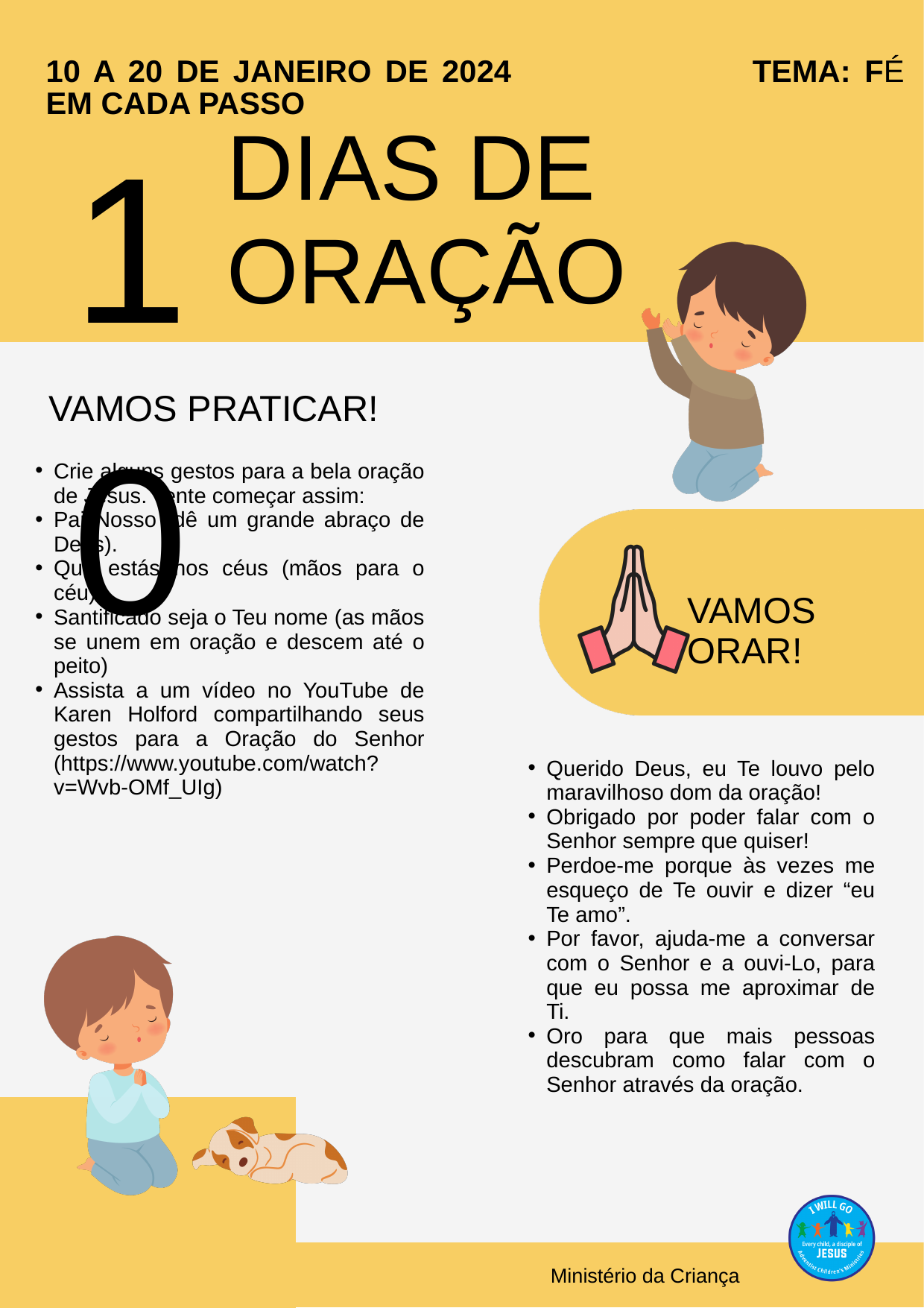

10 A 20 DE JANEIRO DE 2024		 	TEMA: FÉ EM CADA PASSO
10
DIAS DE ORAÇÃO

VAMOS PRATICAR!
Crie alguns gestos para a bela oração de Jesus. Tente começar assim:
Pai Nosso (dê um grande abraço de Deus).
Que estás nos céus (mãos para o céu).
Santificado seja o Teu nome (as mãos se unem em oração e descem até o peito)
Assista a um vídeo no YouTube de Karen Holford compartilhando seus gestos para a Oração do Senhor (https://www.youtube.com/watch?v=Wvb-OMf_UIg)

VAMOS ORAR!
Querido Deus, eu Te louvo pelo maravilhoso dom da oração!
Obrigado por poder falar com o Senhor sempre que quiser!
Perdoe-me porque às vezes me esqueço de Te ouvir e dizer “eu Te amo”.
Por favor, ajuda-me a conversar com o Senhor e a ouvi-Lo, para que eu possa me aproximar de Ti.
Oro para que mais pessoas descubram como falar com o Senhor através da oração.

Ministério da Criança